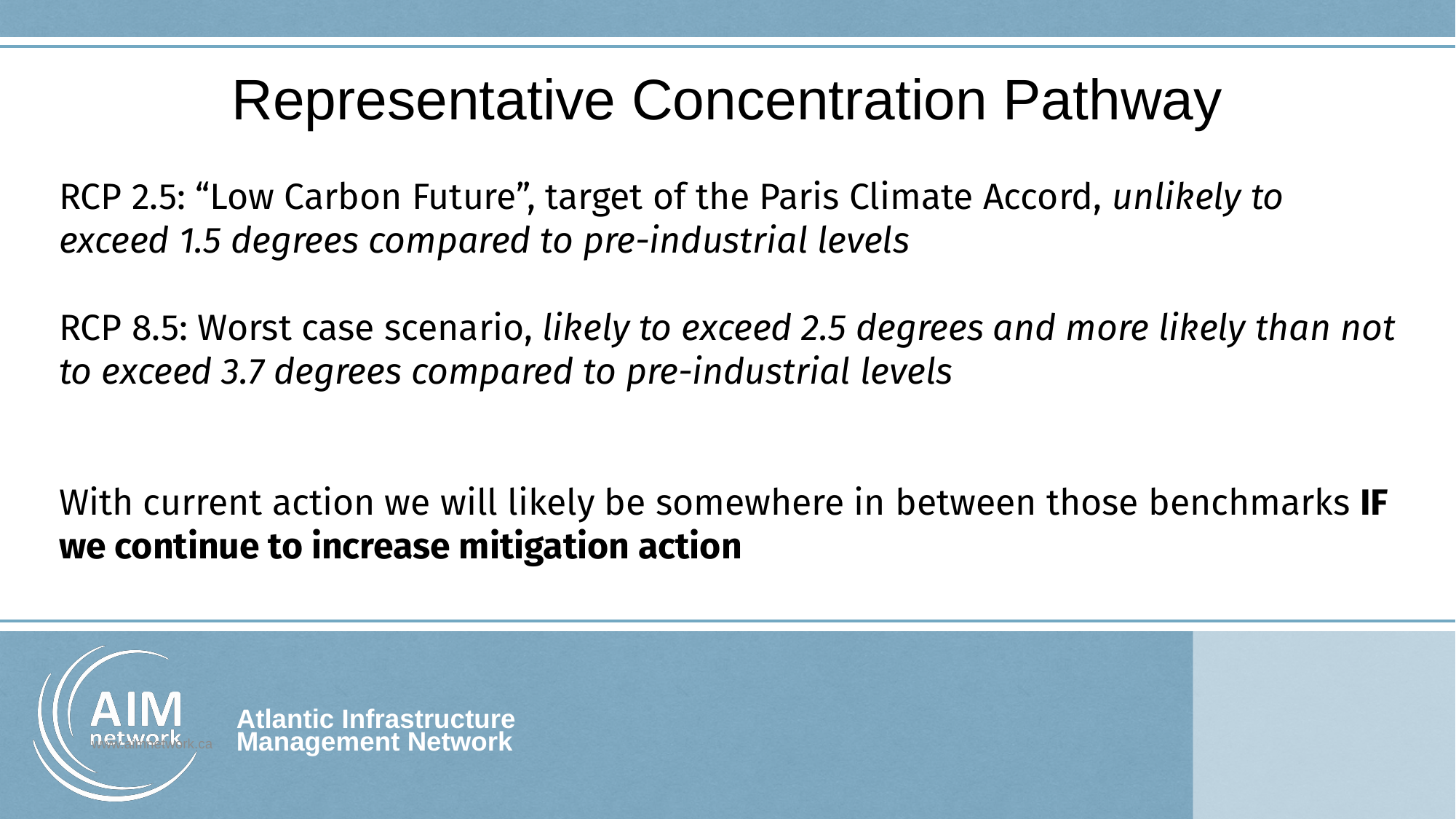

Representative Concentration Pathway
RCP 2.5: “Low Carbon Future”, target of the Paris Climate Accord, unlikely to exceed 1.5 degrees compared to pre-industrial levels

RCP 8.5: Worst case scenario, likely to exceed 2.5 degrees and more likely than not to exceed 3.7 degrees compared to pre-industrial levels

With current action we will likely be somewhere in between those benchmarks IF we continue to increase mitigation action
www.aimnetwork.ca